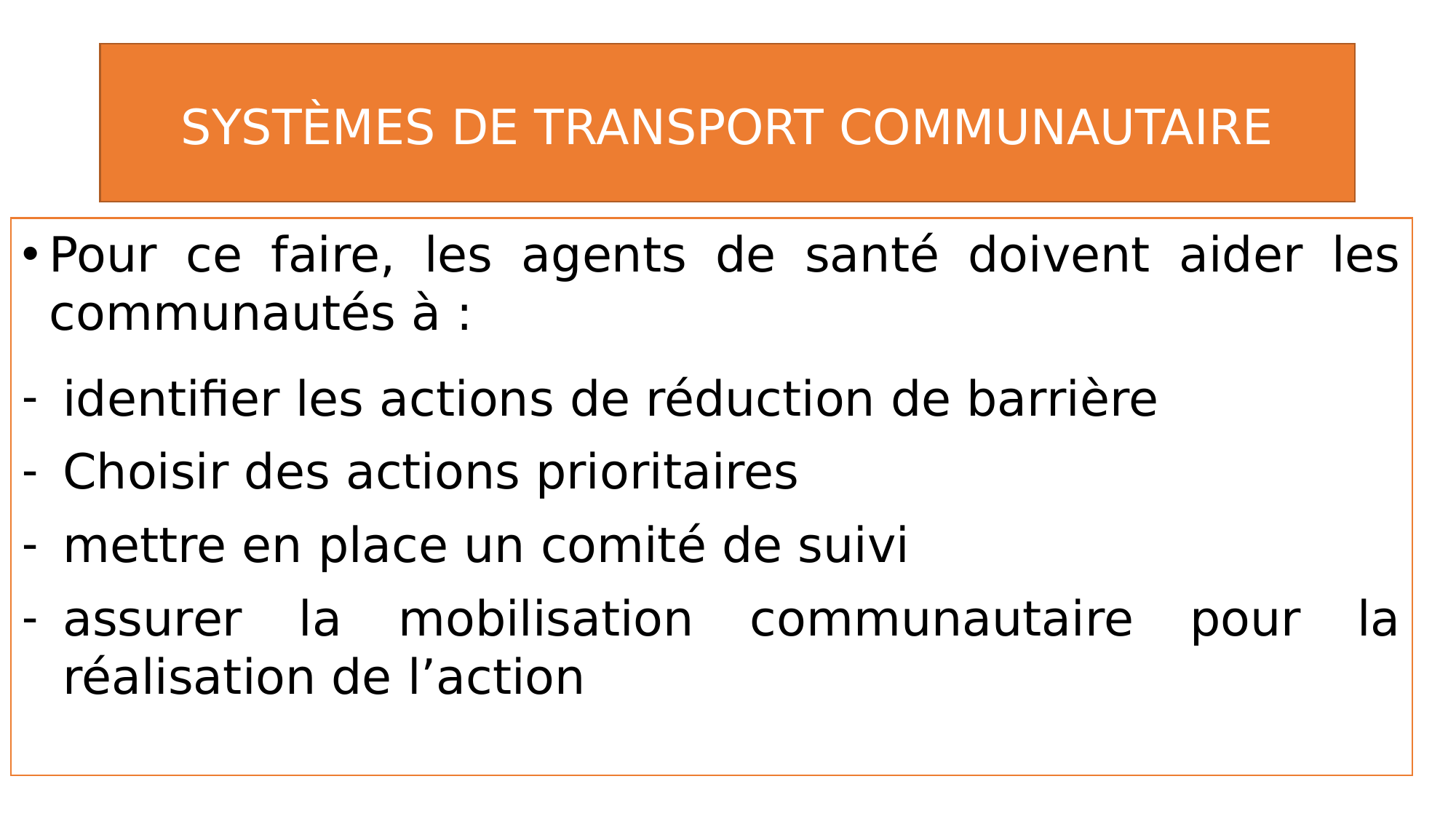

# SYSTÈMES DE TRANSPORT COMMUNAUTAIRE
Pour ce faire, les agents de santé doivent aider les communautés à :
identifier les actions de réduction de barrière
Choisir des actions prioritaires
mettre en place un comité de suivi
assurer la mobilisation communautaire pour la réalisation de l’action